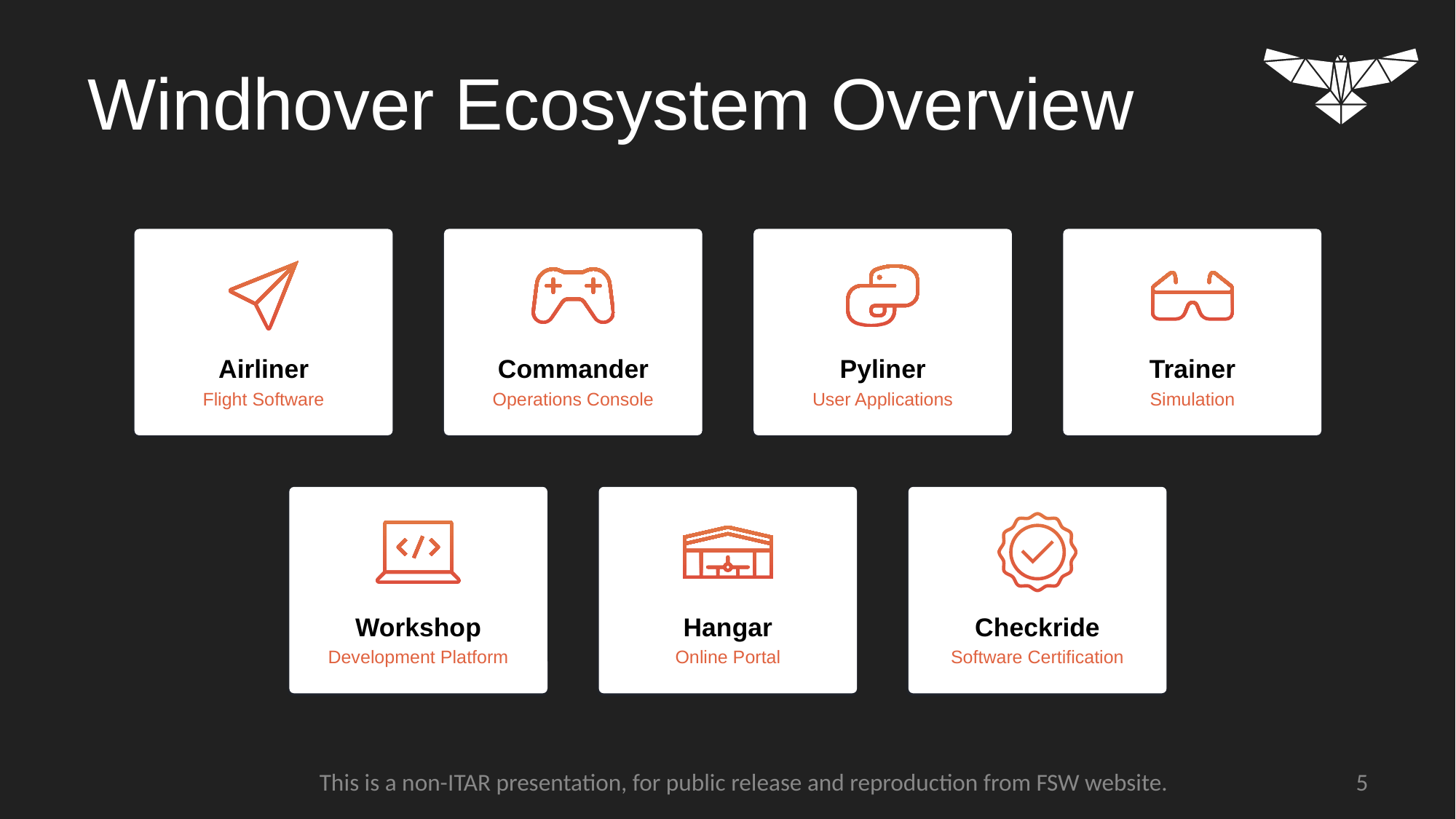

# Windhover Ecosystem Overview

Airliner
Commander
Pyliner
Trainer
Flight Software
Operations Console
User Applications
Simulation

Workshop
Hangar
Checkride
Development Platform
Online Portal
Software Certification
5